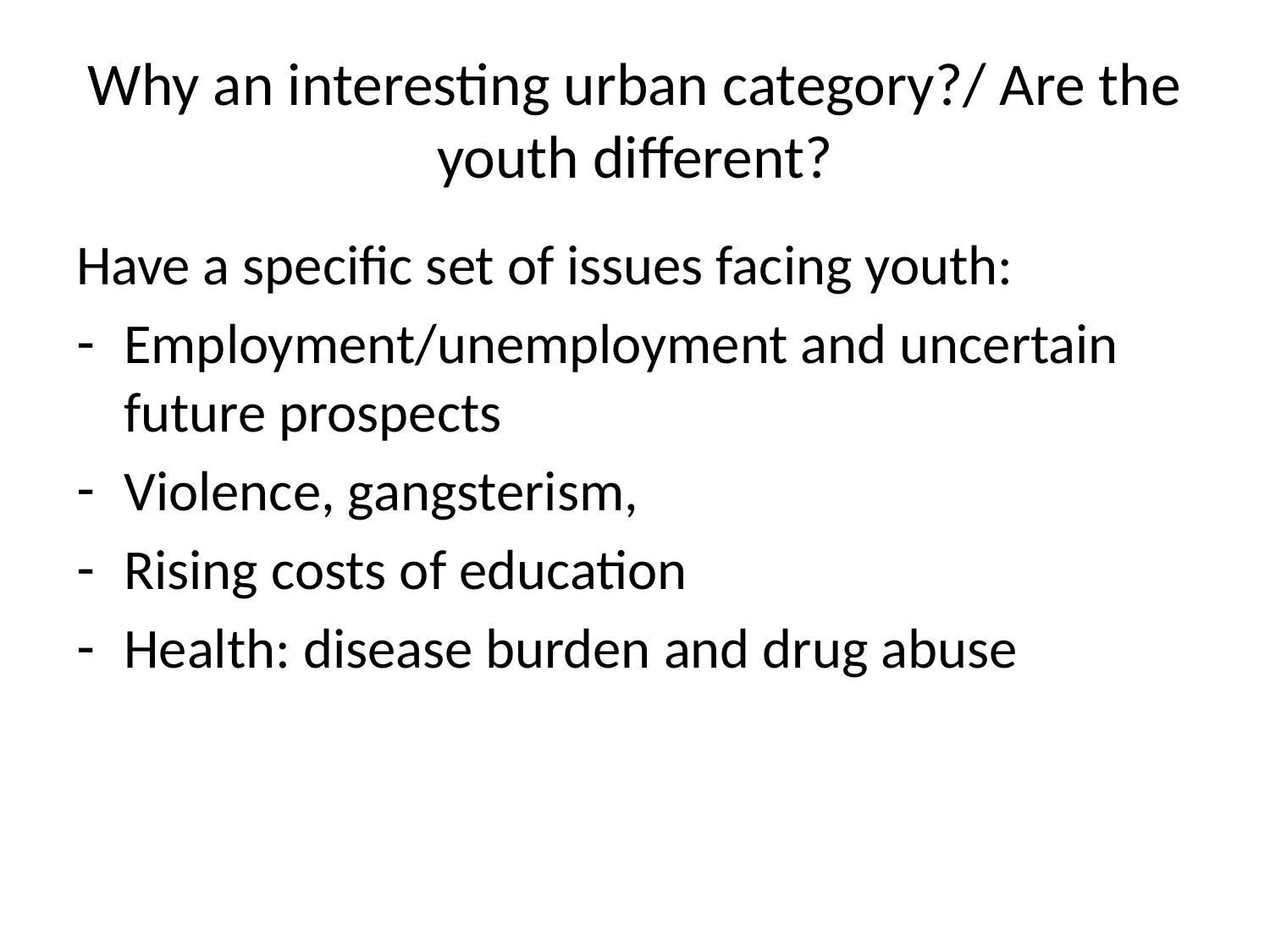

# Why an interesting urban category?/ Are the youth different?
Have a specific set of issues facing youth:
Employment/unemployment and uncertain future prospects
Violence, gangsterism,
Rising costs of education
Health: disease burden and drug abuse